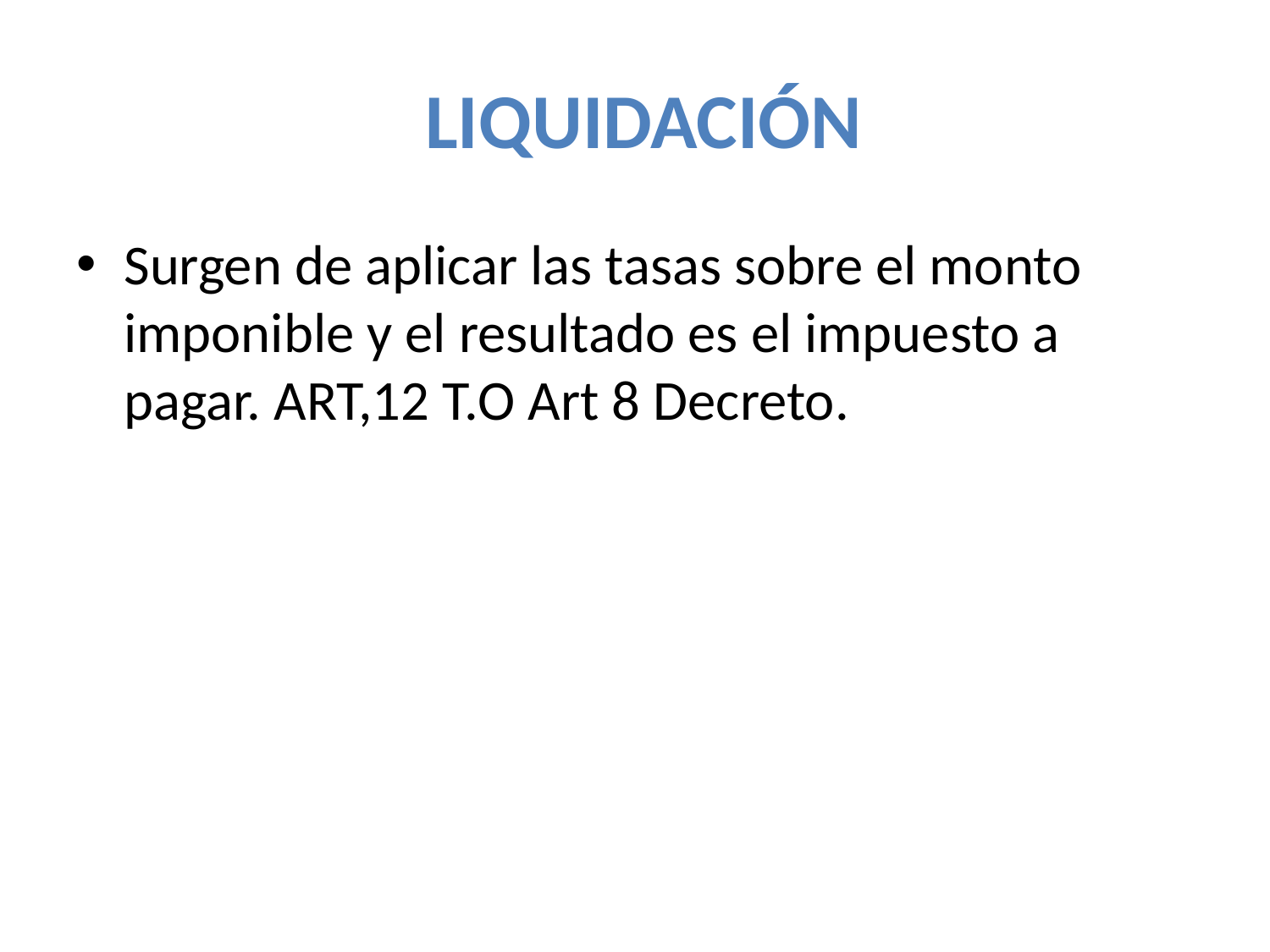

# LIQUIDACIÓN
Surgen de aplicar las tasas sobre el monto imponible y el resultado es el impuesto a pagar. ART,12 T.O Art 8 Decreto.